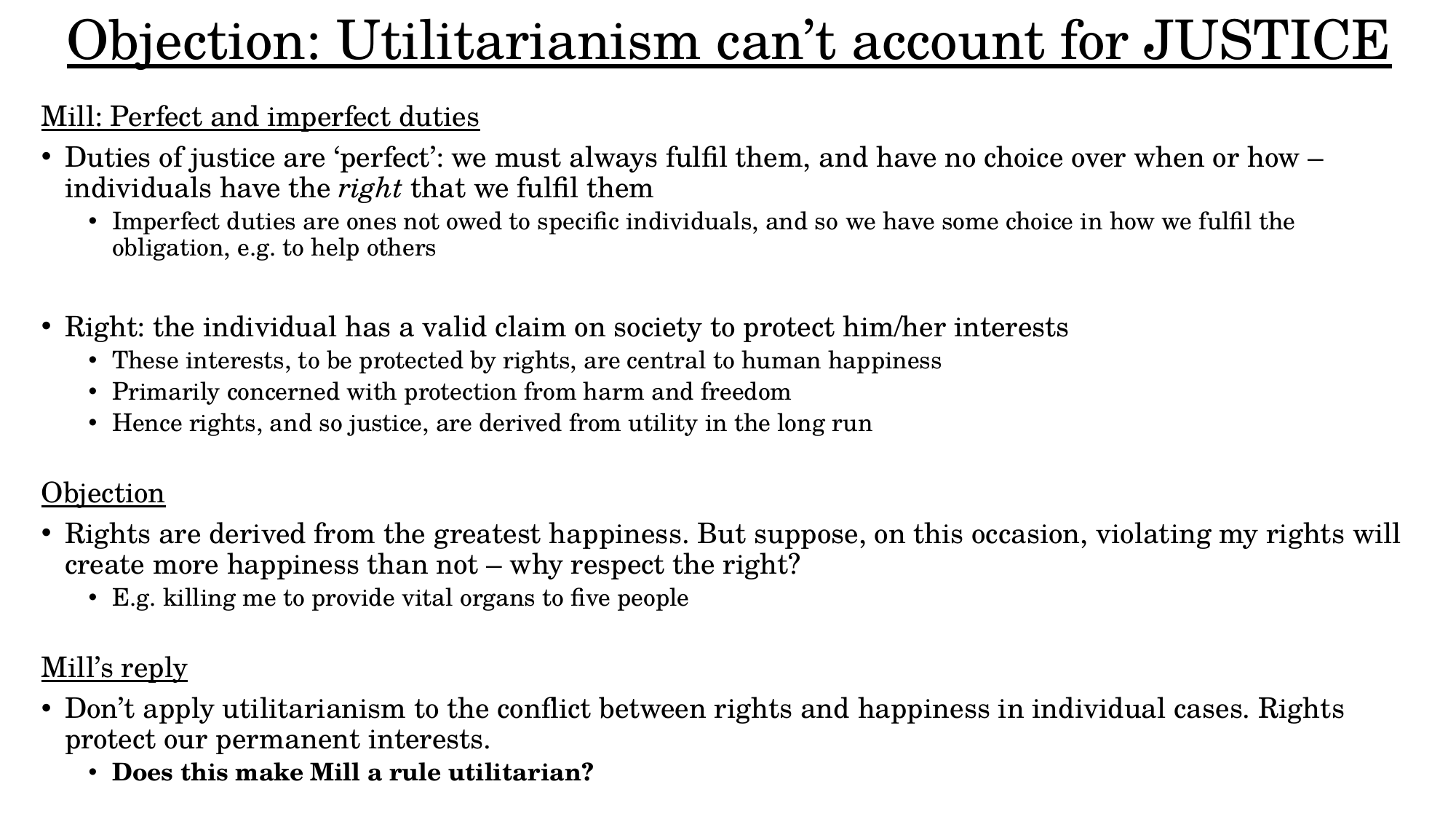

Objection: Utilitarianism can’t account for JUSTICE
Mill: Perfect and imperfect duties
Duties of justice are ‘perfect’: we must always fulfil them, and have no choice over when or how – individuals have the right that we fulfil them
Imperfect duties are ones not owed to specific individuals, and so we have some choice in how we fulfil the obligation, e.g. to help others

Right: the individual has a valid claim on society to protect him/her interests
These interests, to be protected by rights, are central to human happiness
Primarily concerned with protection from harm and freedom
Hence rights, and so justice, are derived from utility in the long run

Objection
Rights are derived from the greatest happiness. But suppose, on this occasion, violating my rights will create more happiness than not – why respect the right?
E.g. killing me to provide vital organs to five people

Mill’s reply
Don’t apply utilitarianism to the conflict between rights and happiness in individual cases. Rights protect our permanent interests.
Does this make Mill a rule utilitarian?